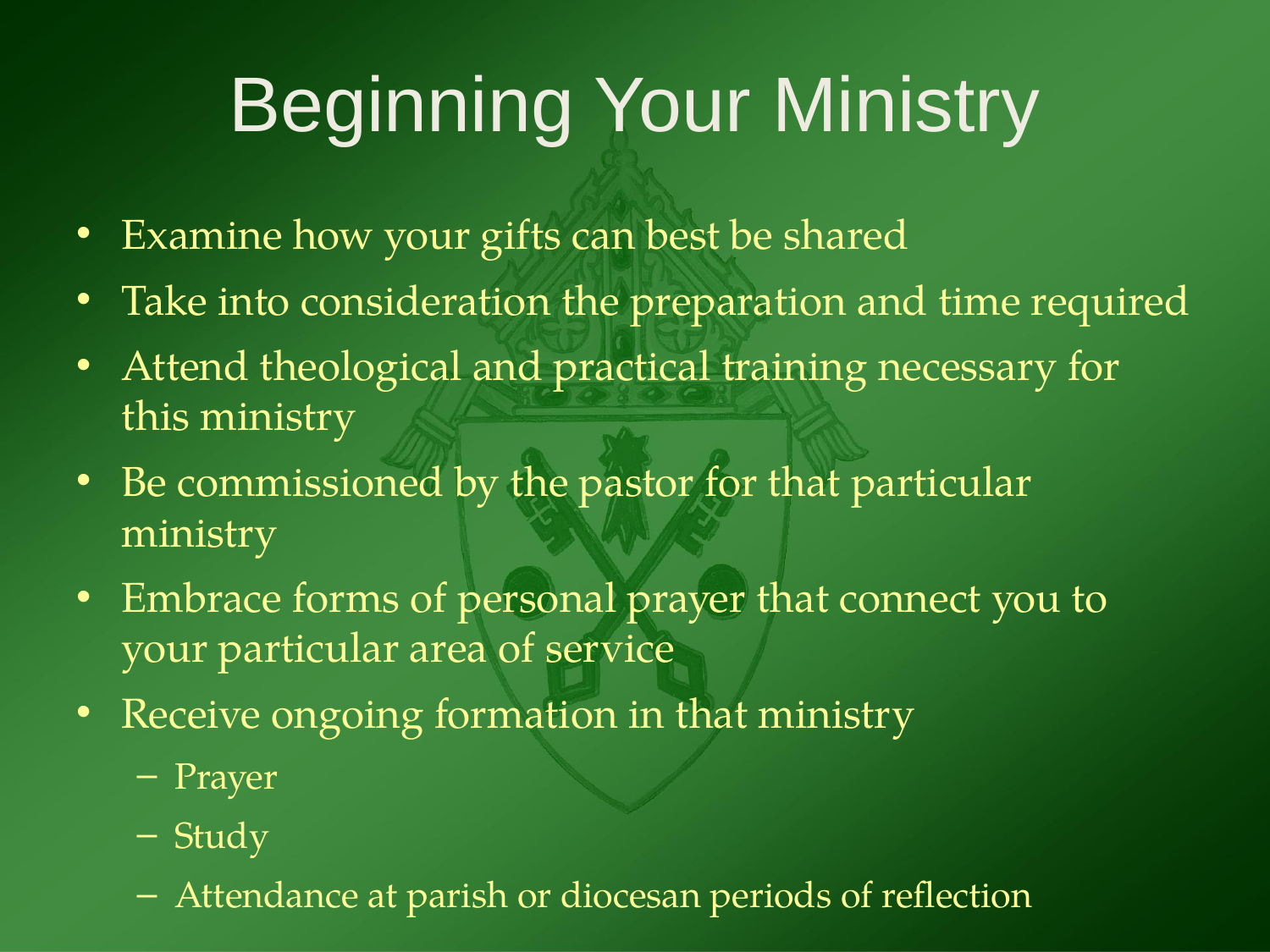

# Beginning Your Ministry
Examine how your gifts can best be shared
Take into consideration the preparation and time required
Attend theological and practical training necessary for this ministry
Be commissioned by the pastor for that particular ministry
Embrace forms of personal prayer that connect you to your particular area of service
Receive ongoing formation in that ministry
Prayer
Study
Attendance at parish or diocesan periods of reflection